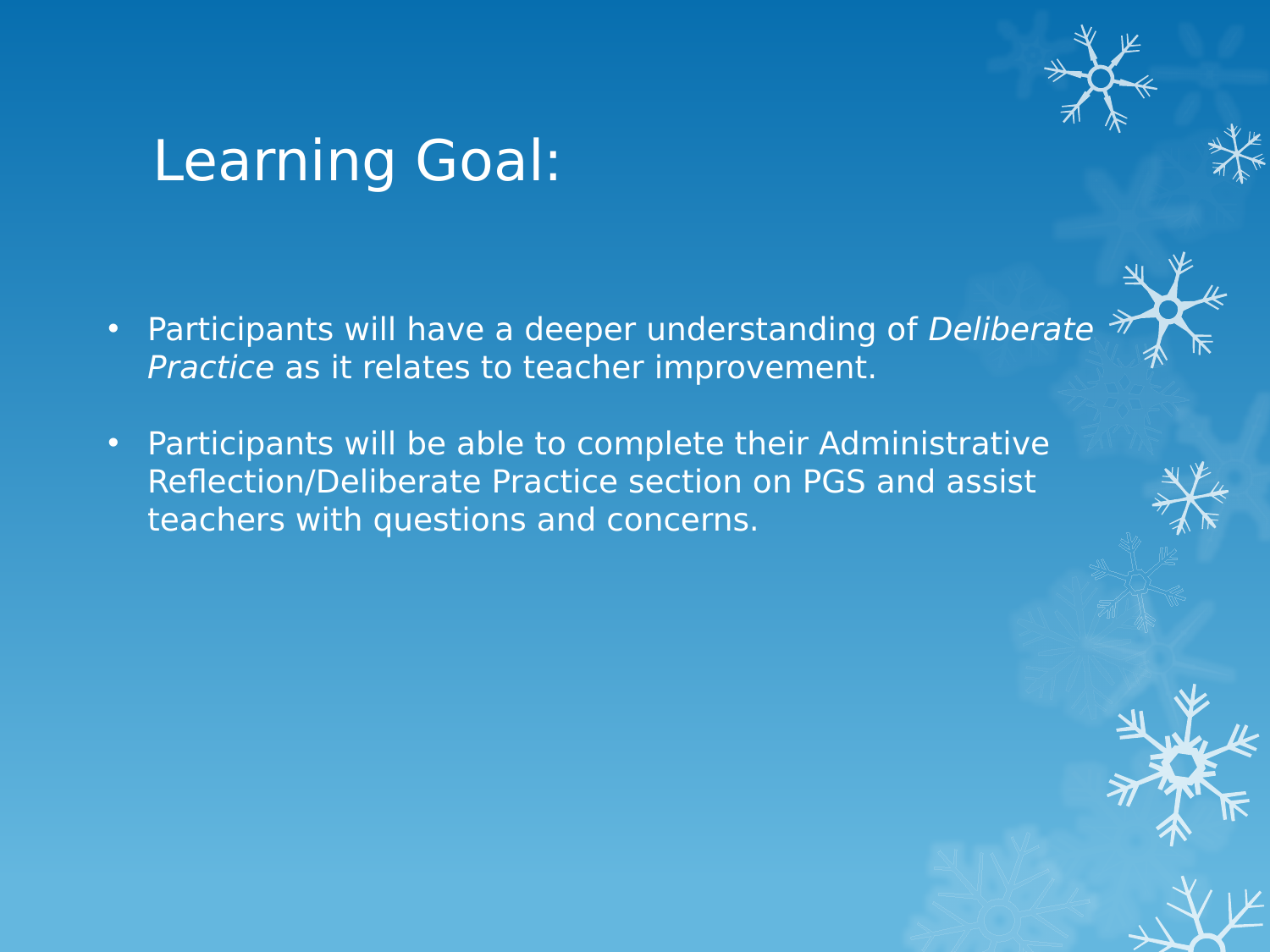

# Learning Goal:

Participants will have a deeper understanding of Deliberate Practice as it relates to teacher improvement.

Participants will be able to complete their Administrative Reflection/Deliberate Practice section on PGS and assist teachers with questions and concerns.